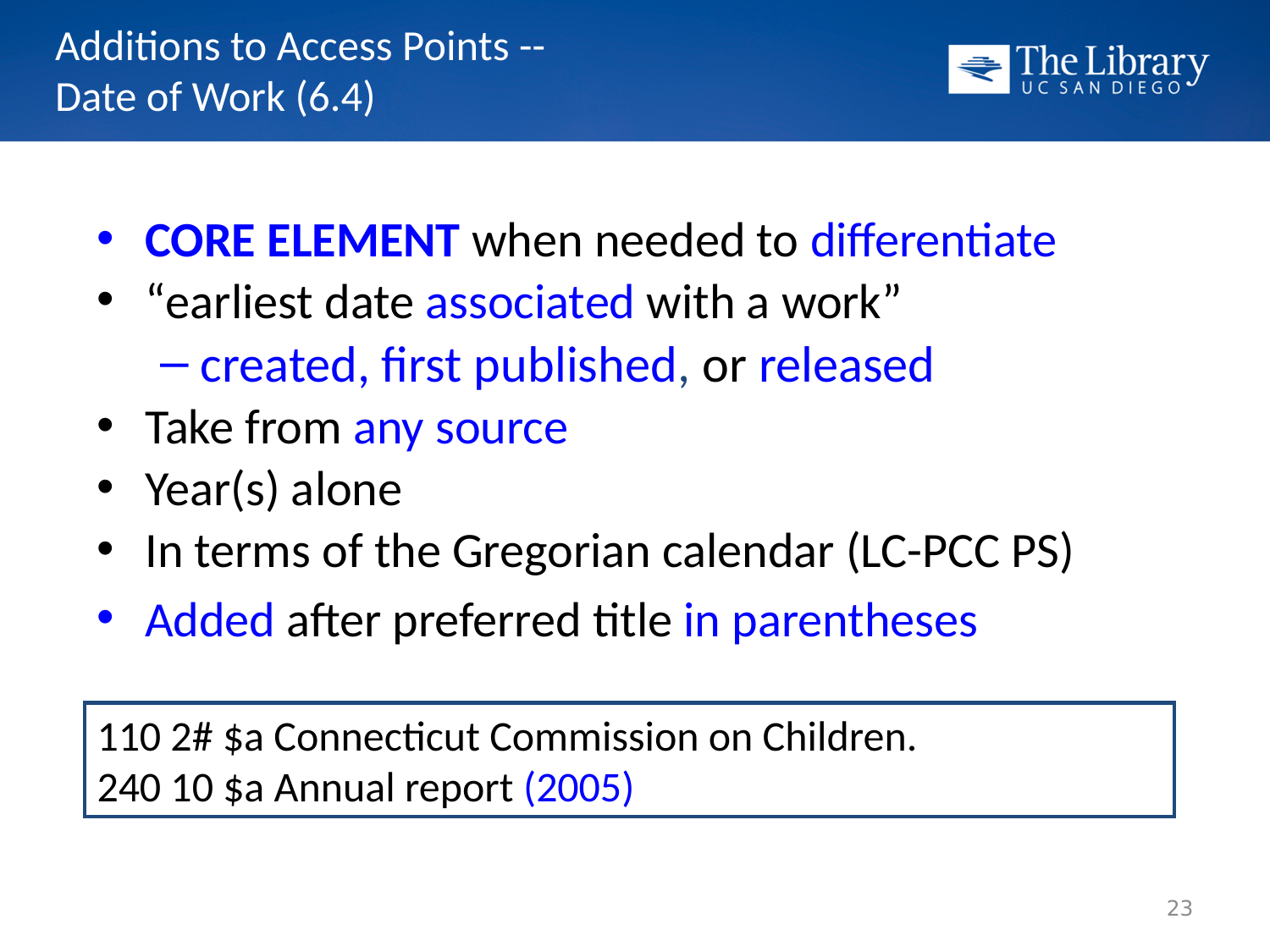

# Additions to Access Points -- Date of Work (6.4)
CORE ELEMENT when needed to differentiate
“earliest date associated with a work”
created, first published, or released
Take from any source
Year(s) alone
In terms of the Gregorian calendar (LC-PCC PS)
Added after preferred title in parentheses
110 2# $a Connecticut Commission on Children.
240 10 $a Annual report (2005)
23